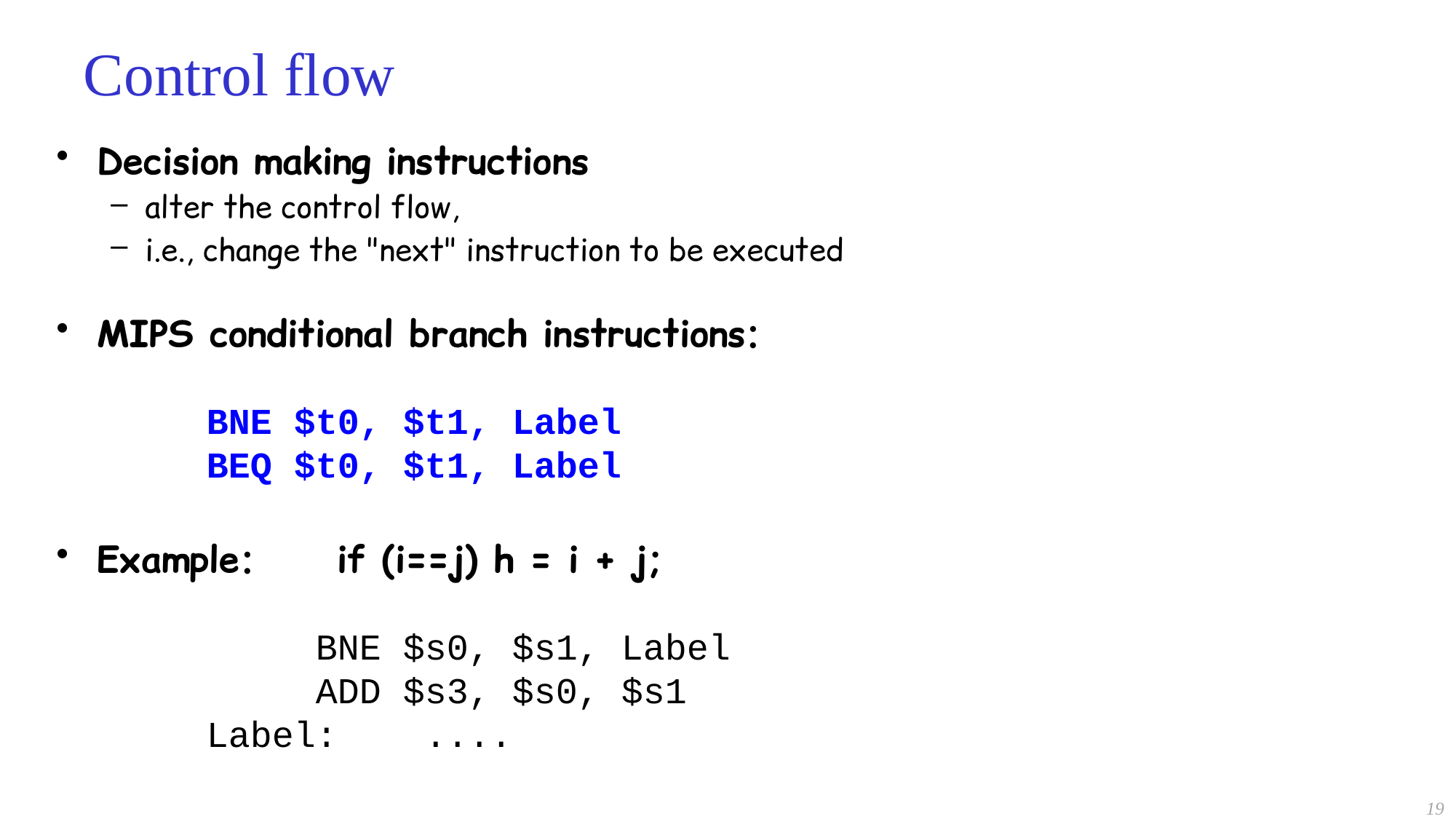

# Control flow

Decision making instructions
alter the control flow,
i.e., change the "next" instruction to be executed
MIPS conditional branch instructions:
	BNE $t0, $t1, Label
	BEQ $t0, $t1, Label
Example:	 if (i==j) h = i + j;
		BNE $s0, $s1, Label
		ADD $s3, $s0, $s1
	Label:	....
19